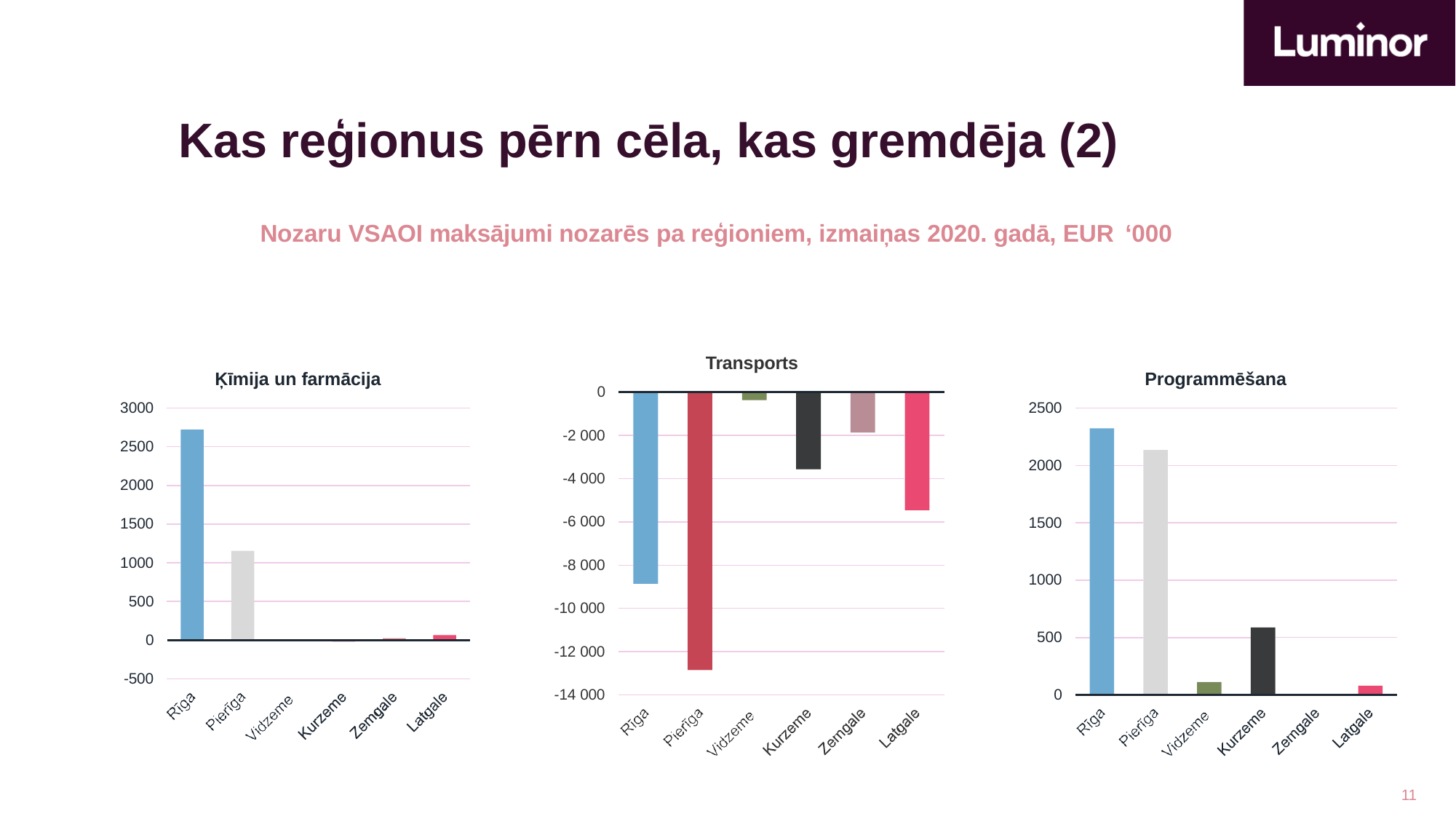

# Kas reģionus pērn cēla, kas gremdēja (2)
Nozaru VSAOI maksājumi nozarēs pa reģioniem, izmaiņas 2020. gadā, EUR ‘000
Transports
Ķīmija un farmācija
Programmēšana
0

3000
2500

-2 000

2500
2000
-4 000
2000
-6 000
1500
1500
1000
-8 000
1000
500
-10 000
500
0
-12 000
-500

-14 000
0

11